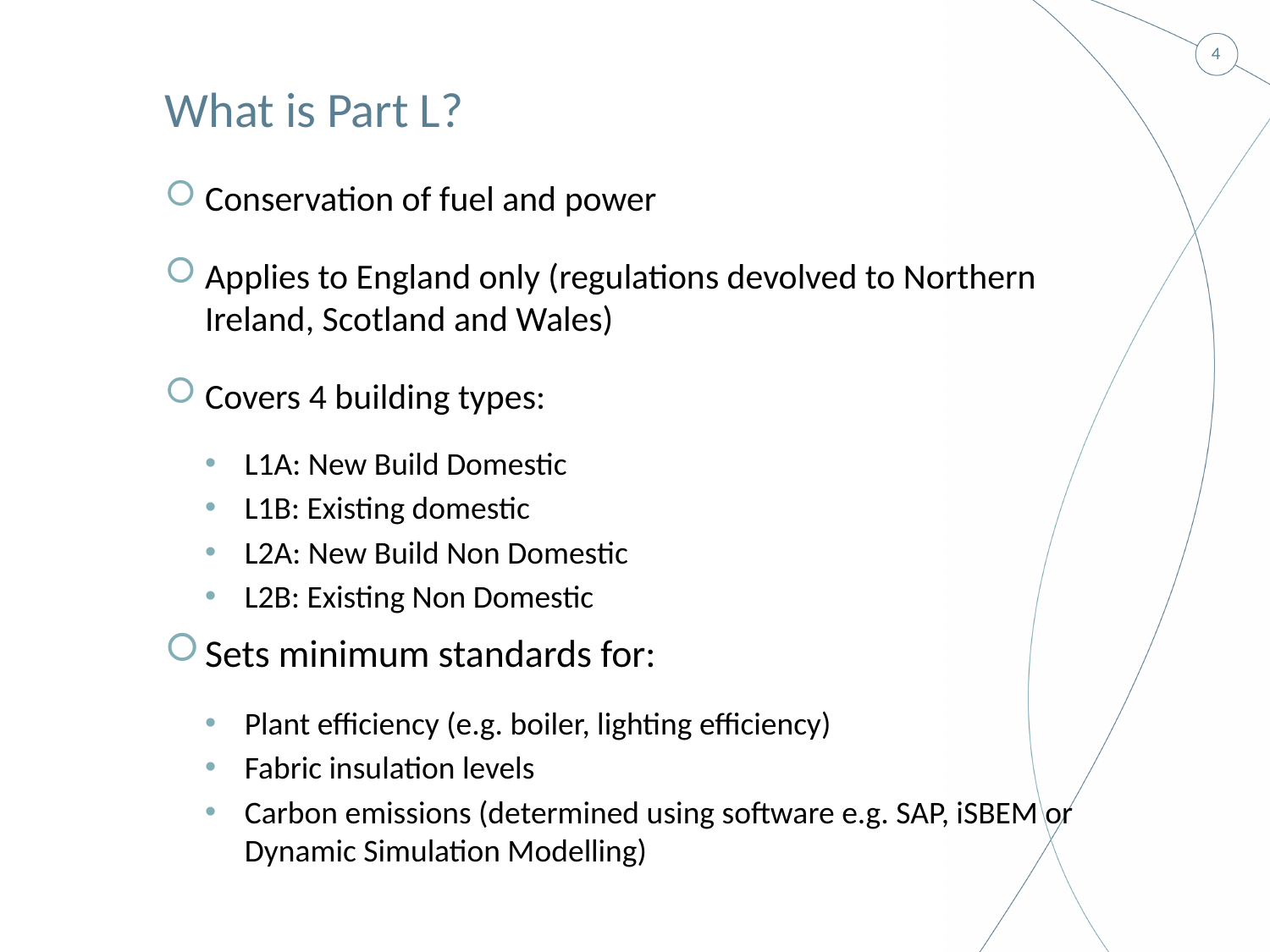

What is Part L?
Conservation of fuel and power
Applies to England only (regulations devolved to Northern Ireland, Scotland and Wales)
Covers 4 building types:
L1A: New Build Domestic
L1B: Existing domestic
L2A: New Build Non Domestic
L2B: Existing Non Domestic
Sets minimum standards for:
Plant efficiency (e.g. boiler, lighting efficiency)
Fabric insulation levels
Carbon emissions (determined using software e.g. SAP, iSBEM or Dynamic Simulation Modelling)